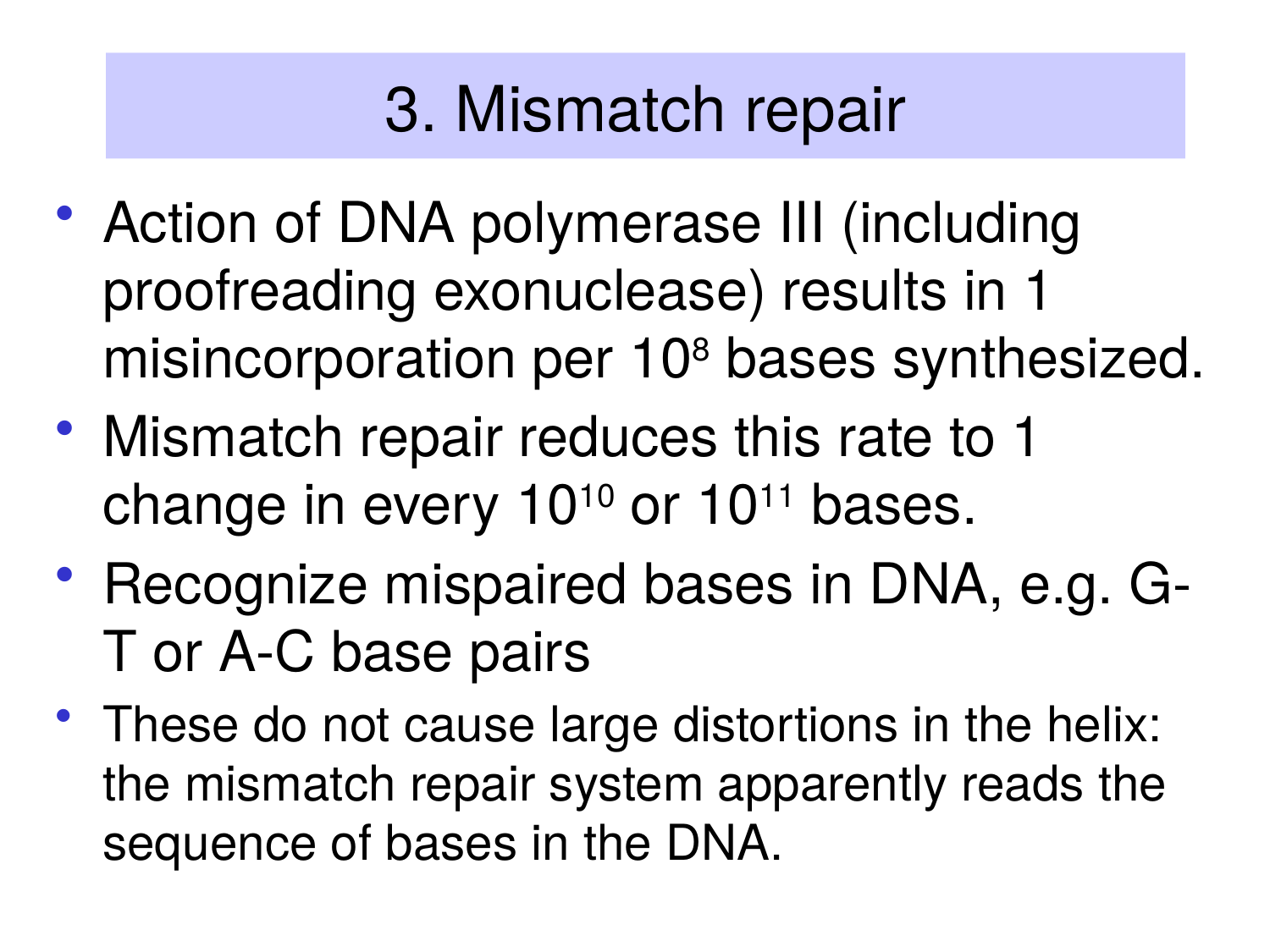

# 3. Mismatch repair
Action of DNA polymerase III (including proofreading exonuclease) results in 1 misincorporation per 108 bases synthesized.
Mismatch repair reduces this rate to 1 change in every 1010 or 1011 bases.
Recognize mispaired bases in DNA, e.g. G-T or A-C base pairs
These do not cause large distortions in the helix: the mismatch repair system apparently reads the sequence of bases in the DNA.